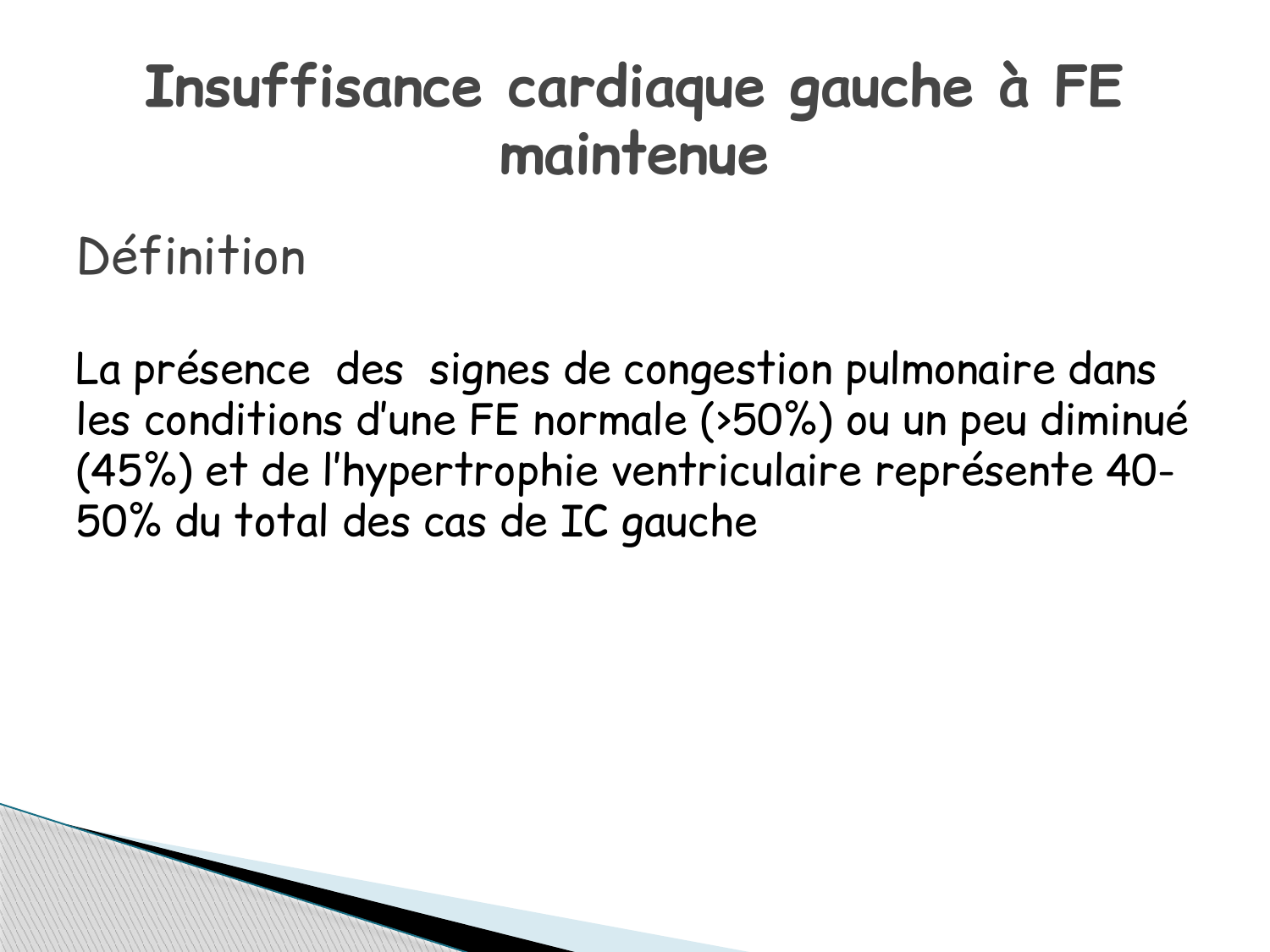

# Insuffisance cardiaque gauche à FE maintenue
Définition

La présence  des  signes de congestion pulmonaire dans les conditions d’une FE normale (>50%) ou un peu diminué (45%) et de l’hypertrophie ventriculaire représente 40-50% du total des cas de IC gauche